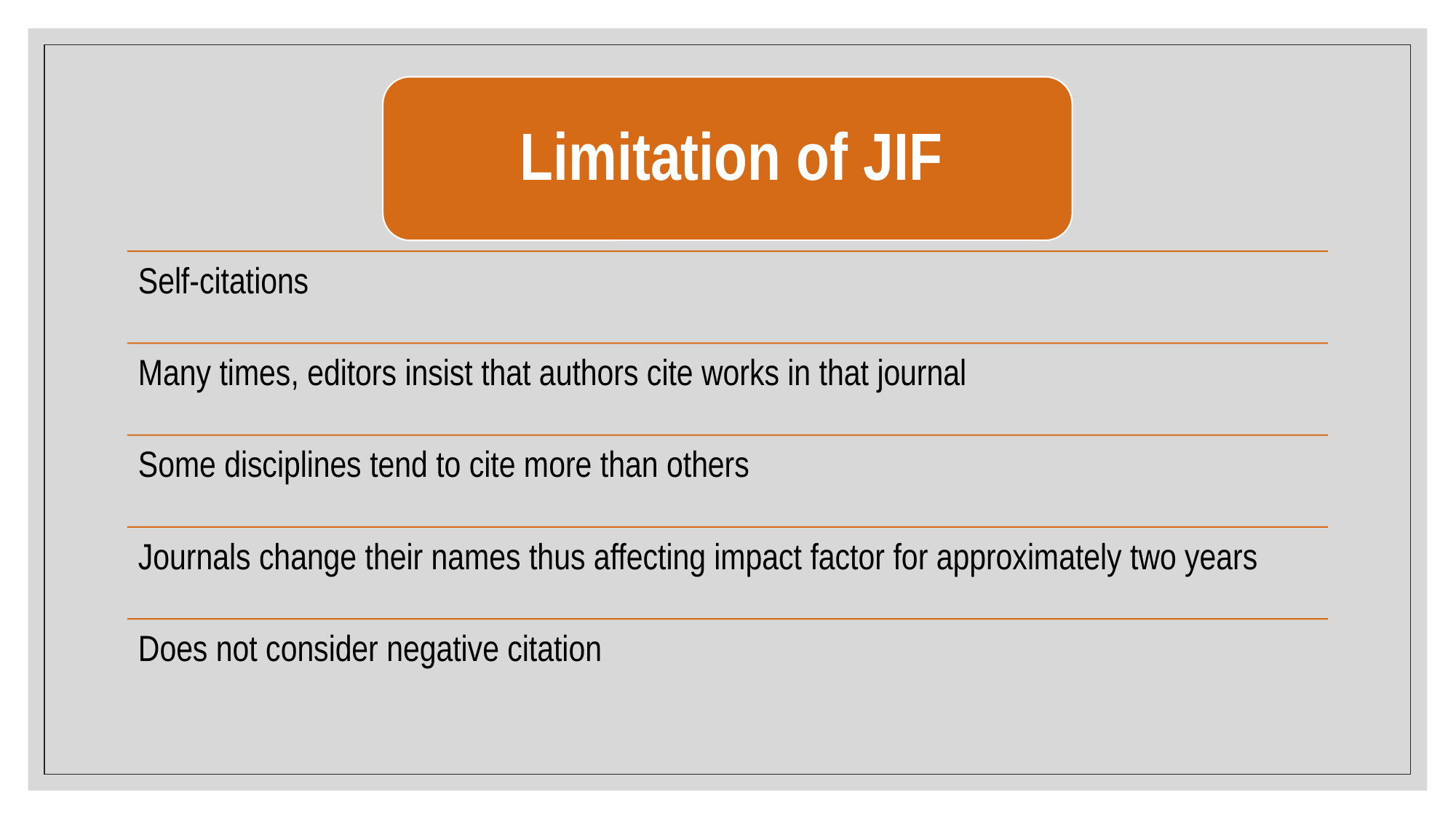

Limitation of JIF
Self-citations
Many times, editors insist that authors cite works in that journal
Some disciplines tend to cite more than others
Journals change their names thus affecting impact factor for approximately two years
Does not consider negative citation